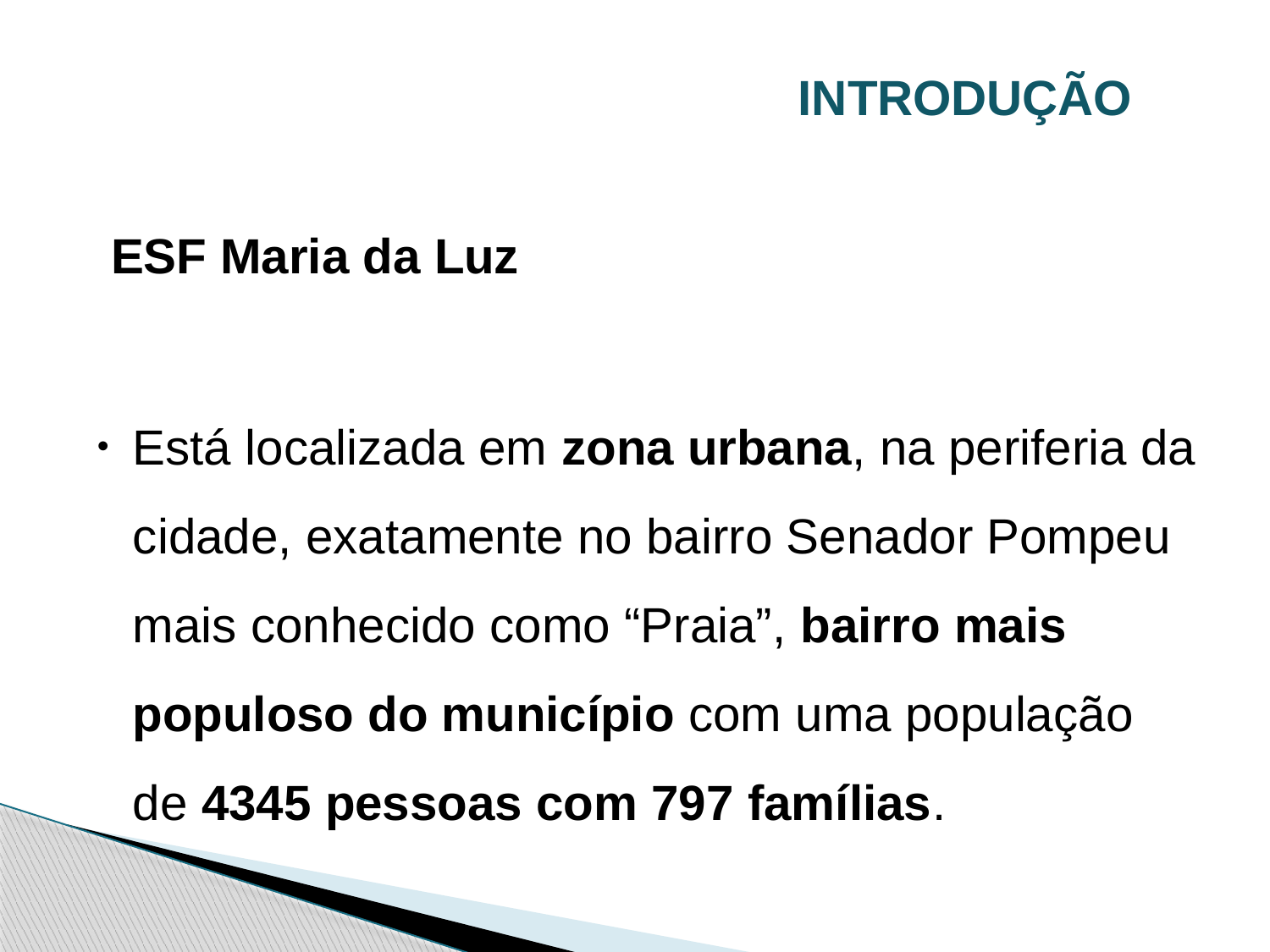

# INTRODUÇÃO
 ESF Maria da Luz

Está localizada em zona urbana, na periferia da cidade, exatamente no bairro Senador Pompeu mais conhecido como “Praia”, bairro mais populoso do município com uma população de 4345 pessoas com 797 famílias.